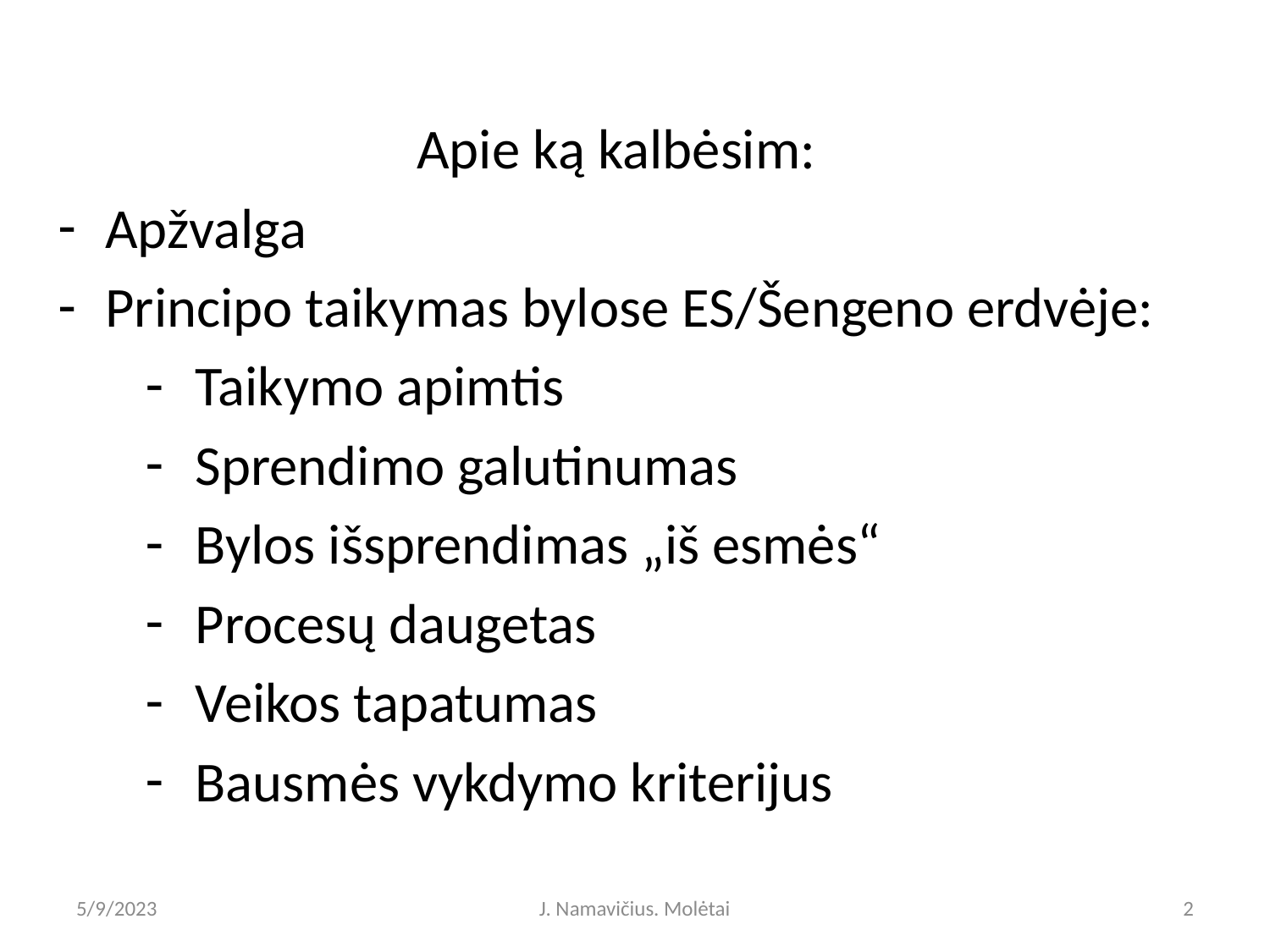

Apie ką kalbėsim:
Apžvalga
Principo taikymas bylose ES/Šengeno erdvėje:
Taikymo apimtis
Sprendimo galutinumas
Bylos išsprendimas „iš esmės“
Procesų daugetas
Veikos tapatumas
Bausmės vykdymo kriterijus

5/9/2023
J. Namavičius. Molėtai
2